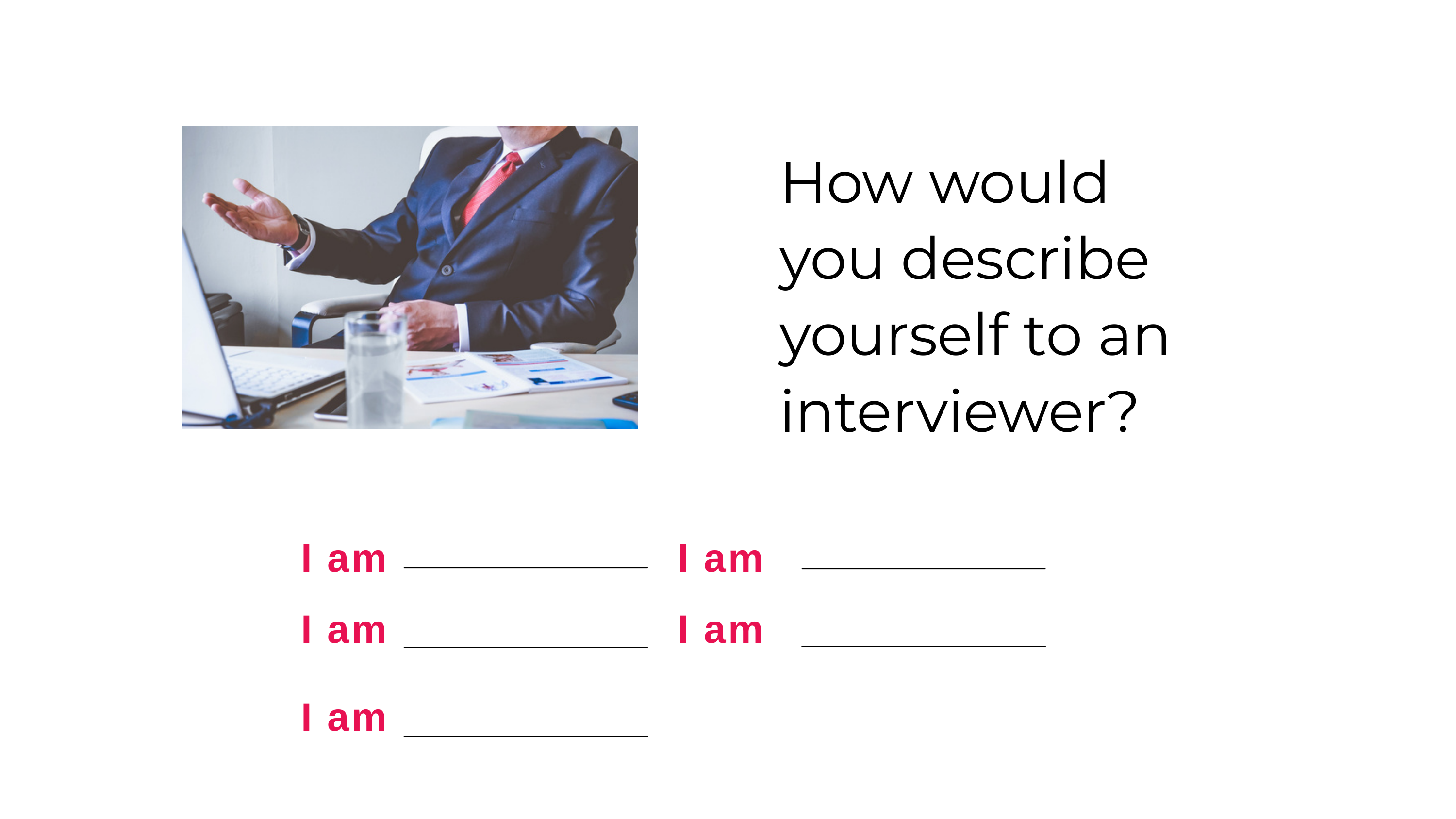

How would you describe yourself to an interviewer?
I am
I am

I am
I am

I am